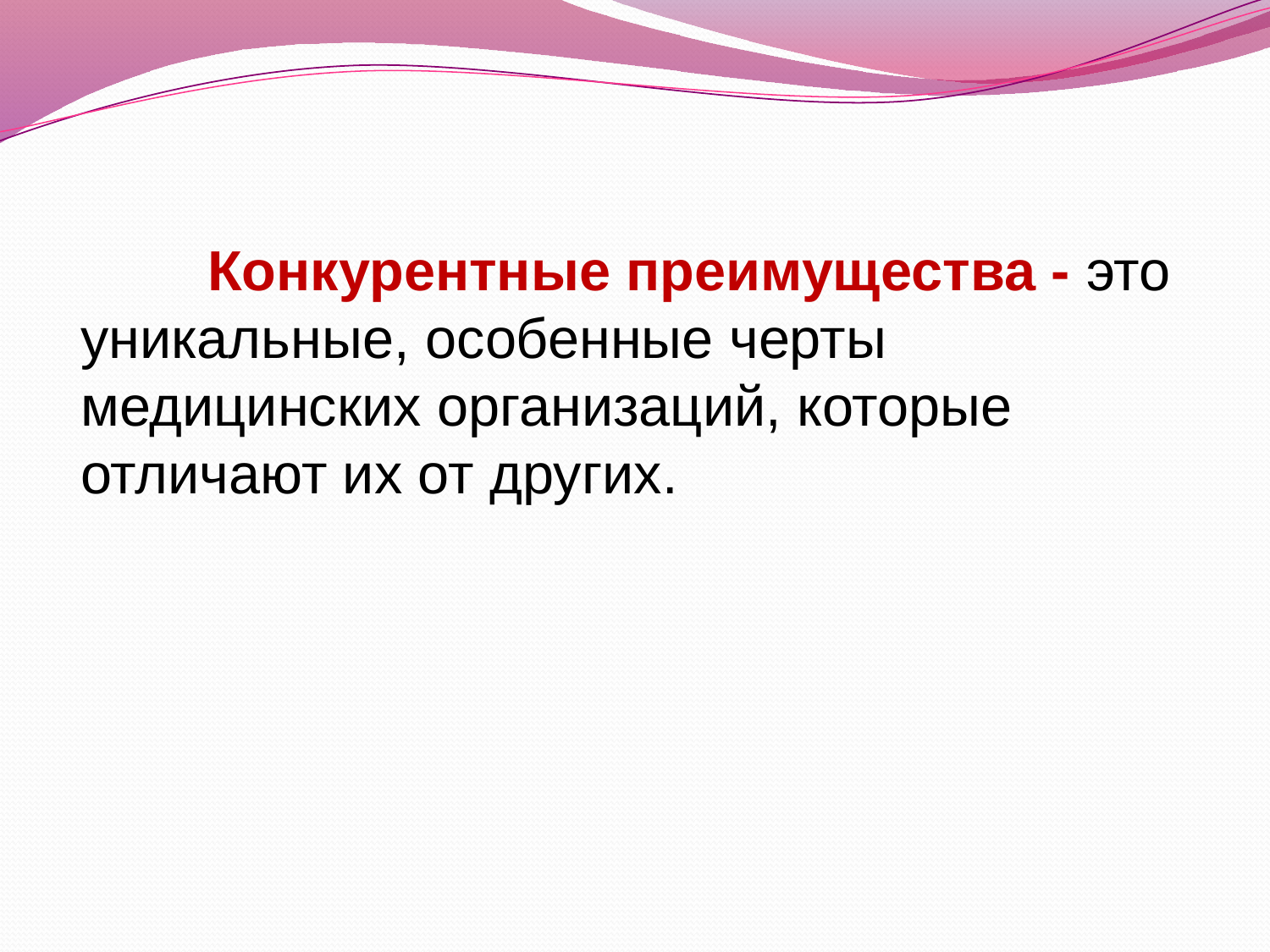

Конкурентные преимущества - это уникальные, особенные черты медицинских организаций, которые отличают их от других.